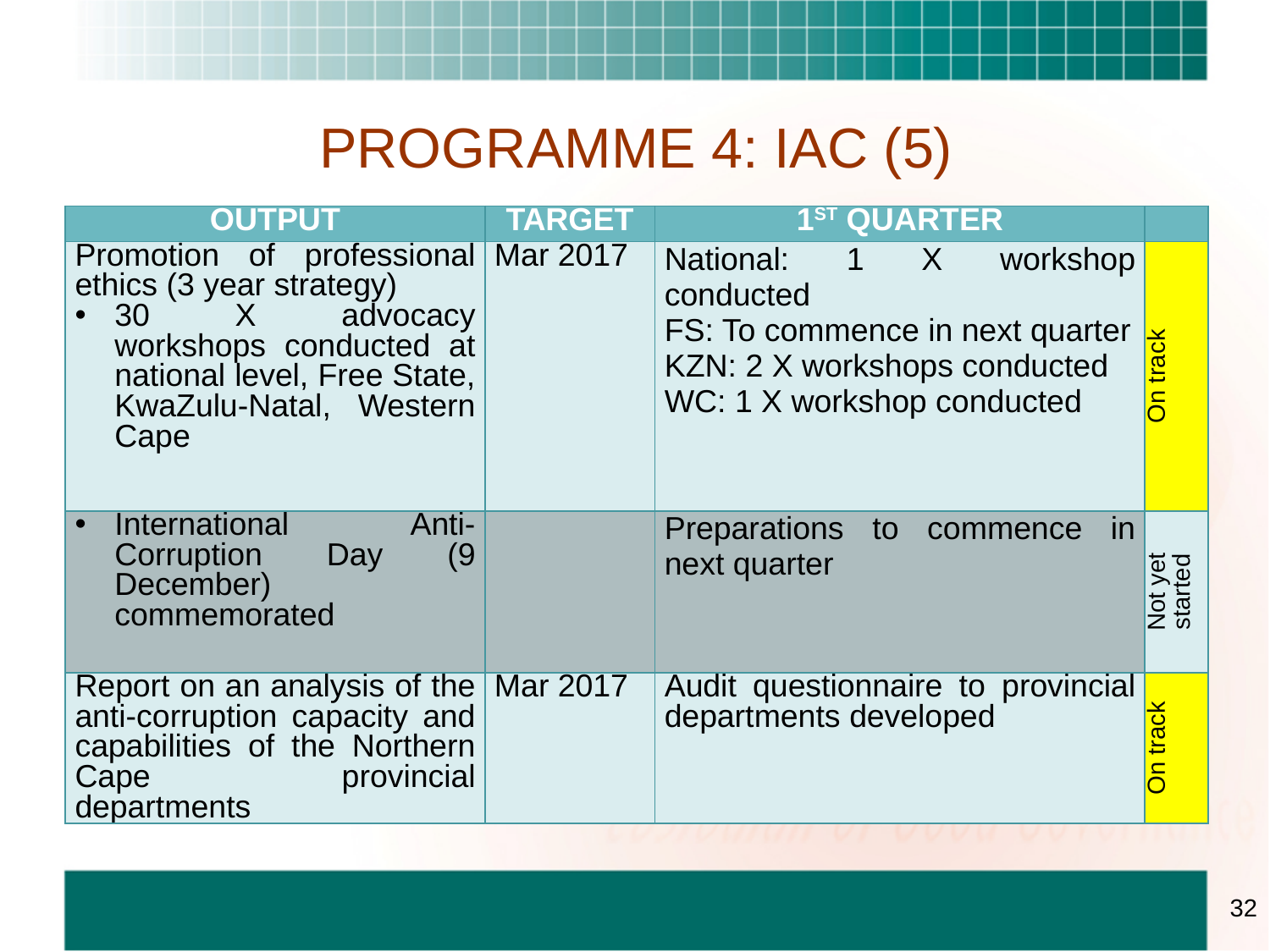

# PROGRAMME 4: IAC (5)
| OUTPUT | TARGET | 1ST QUARTER |  |
| --- | --- | --- | --- |
| Promotion of professional ethics (3 year strategy) 30 X advocacy workshops conducted at national level, Free State, KwaZulu-Natal, Western Cape | Mar 2017 | National: 1 X workshop conducted FS: To commence in next quarter KZN: 2 X workshops conducted WC: 1 X workshop conducted | On track |
| International Anti-Corruption Day (9 December) commemorated |  | Preparations to commence in next quarter | Not yet started |
| Report on an analysis of the anti-corruption capacity and capabilities of the Northern Cape provincial departments | Mar 2017 | Audit questionnaire to provincial departments developed | On track |
32